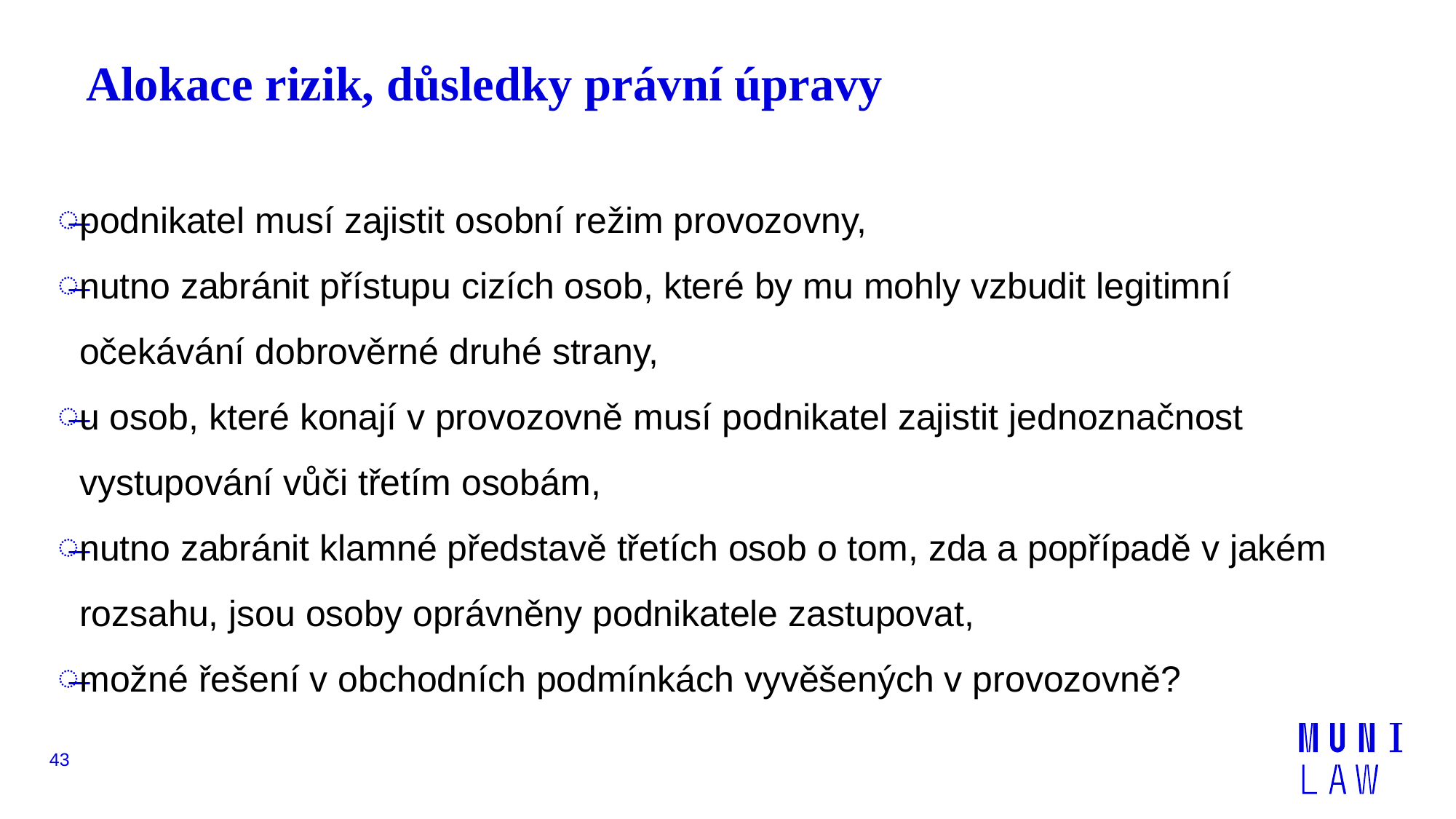

# Alokace rizik, důsledky právní úpravy

podnikatel musí zajistit osobní režim provozovny,
nutno zabránit přístupu cizích osob, které by mu mohly vzbudit legitimní očekávání dobrověrné druhé strany,
u osob, které konají v provozovně musí podnikatel zajistit jednoznačnost vystupování vůči třetím osobám,
nutno zabránit klamné představě třetích osob o tom, zda a popřípadě v jakém rozsahu, jsou osoby oprávněny podnikatele zastupovat,
možné řešení v obchodních podmínkách vyvěšených v provozovně?
43